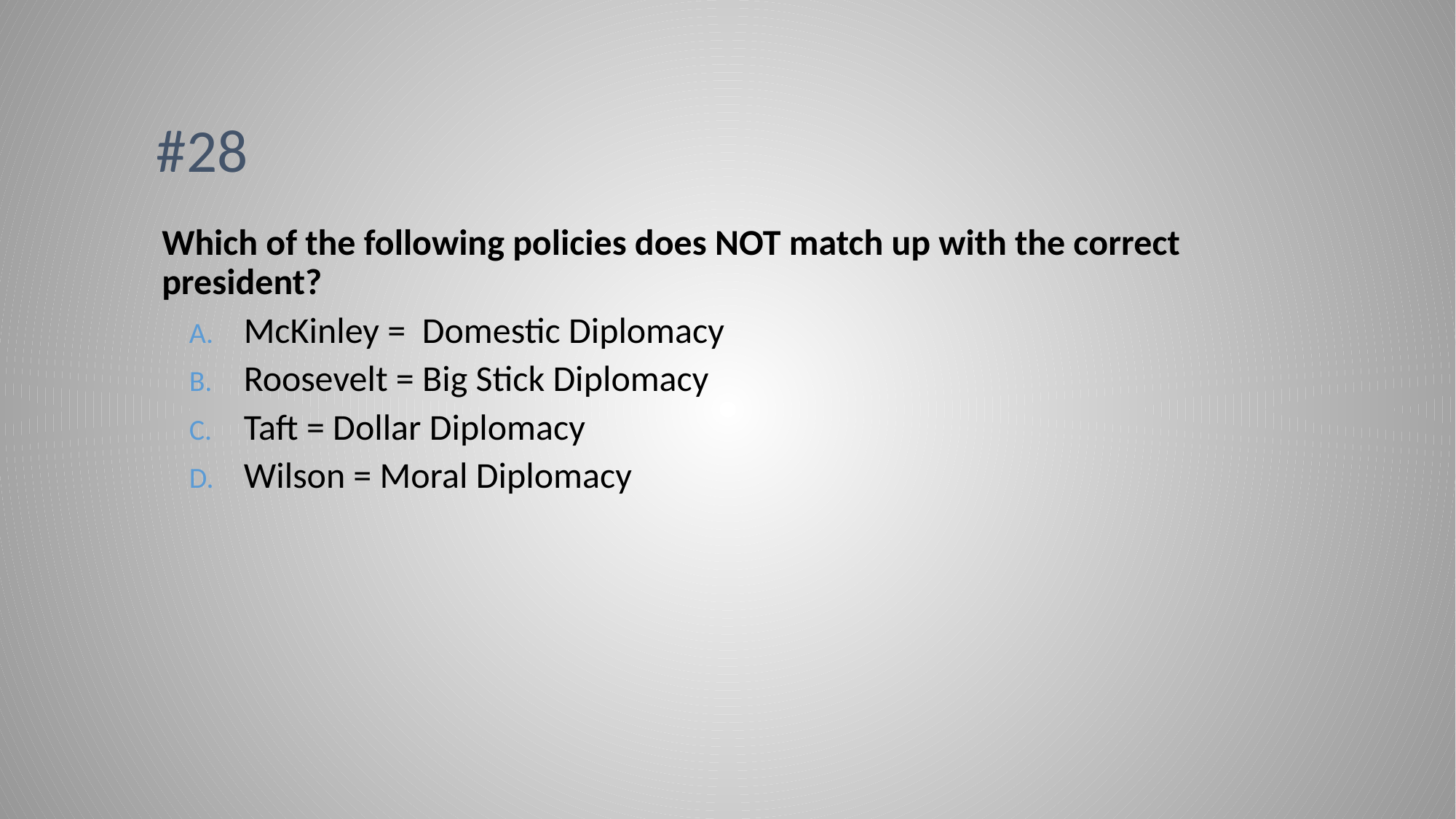

# #28
Which of the following policies does NOT match up with the correct president?
McKinley =  Domestic Diplomacy
Roosevelt = Big Stick Diplomacy
Taft = Dollar Diplomacy
Wilson = Moral Diplomacy